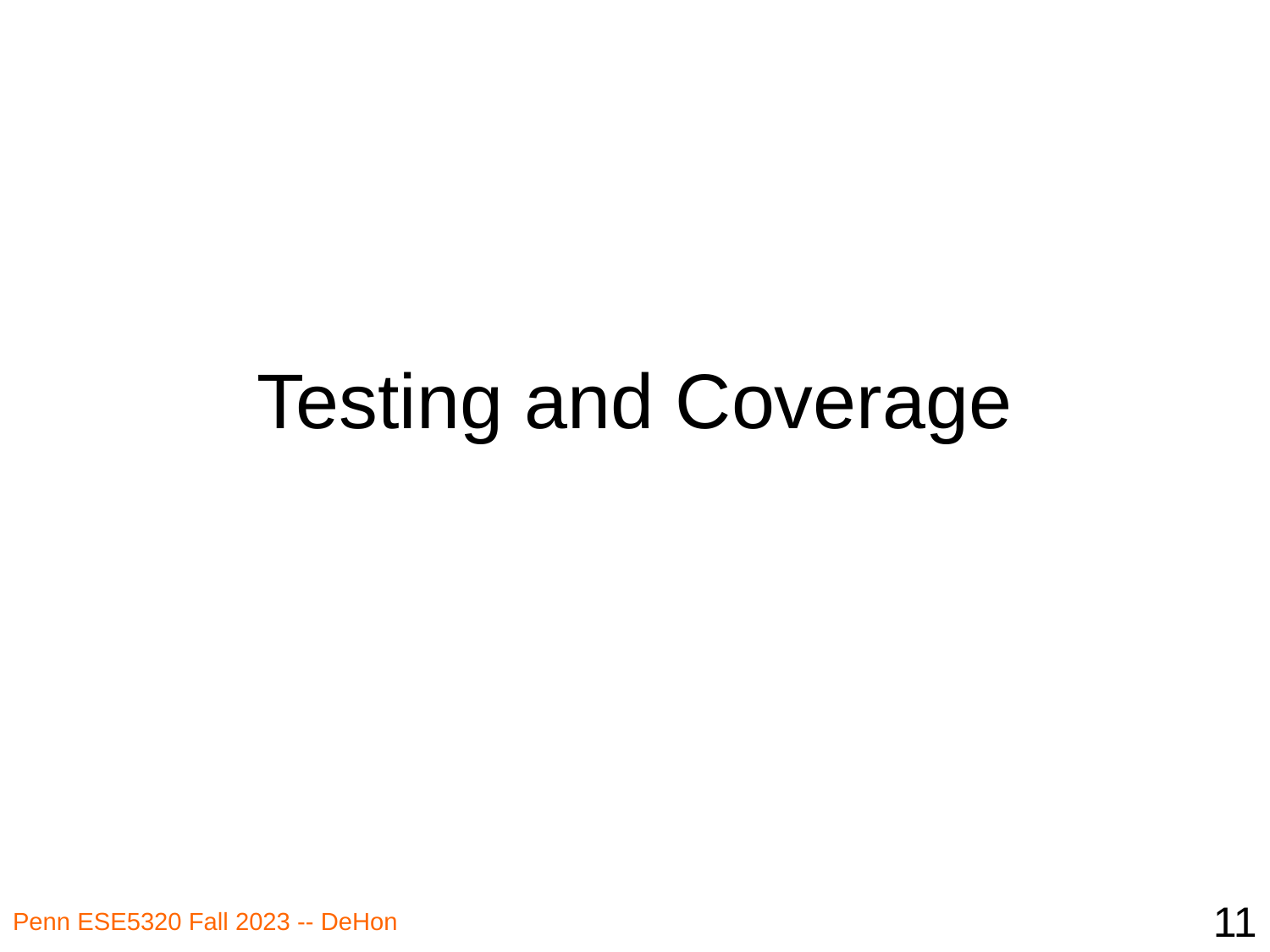

# Testing and Coverage

11
Penn ESE5320 Fall 2023 -- DeHon